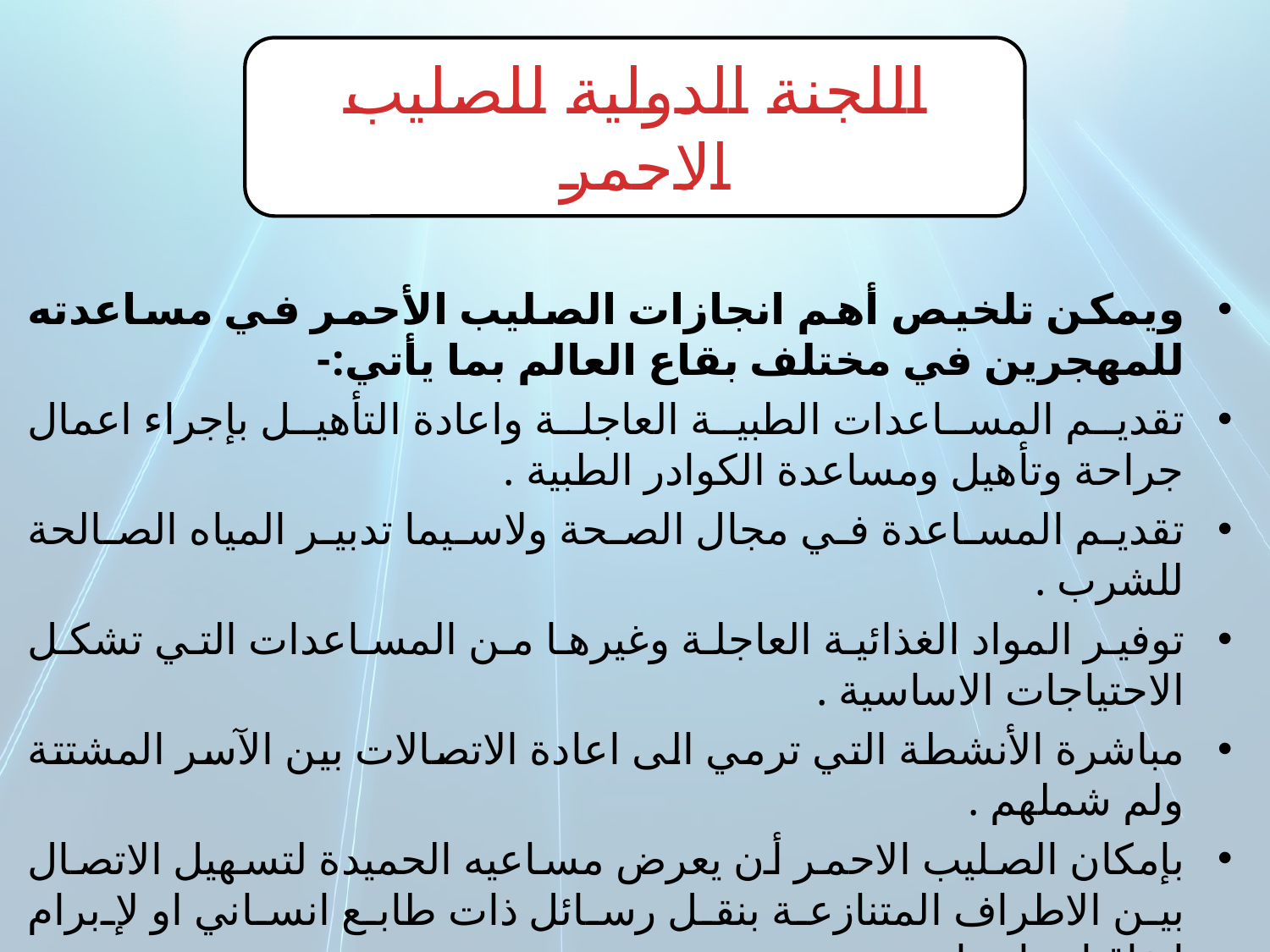

اللجنة الدولية للصليب الاحمر
ويمكن تلخيص أهم انجازات الصليب الأحمر في مساعدته للمهجرين في مختلف بقاع العالم بما يأتي:-
تقديم المساعدات الطبية العاجلة واعادة التأهيل بإجراء اعمال جراحة وتأهيل ومساعدة الكوادر الطبية .
تقديم المساعدة في مجال الصحة ولاسيما تدبير المياه الصالحة للشرب .
توفير المواد الغذائية العاجلة وغيرها من المساعدات التي تشكل الاحتياجات الاساسية .
مباشرة الأنشطة التي ترمي الى اعادة الاتصالات بين الآسر المشتتة ولم شملهم .
بإمكان الصليب الاحمر أن يعرض مساعيه الحميدة لتسهيل الاتصال بين الاطراف المتنازعة بنقل رسائل ذات طابع انساني او لإبرام اتفاقيات انسانية .